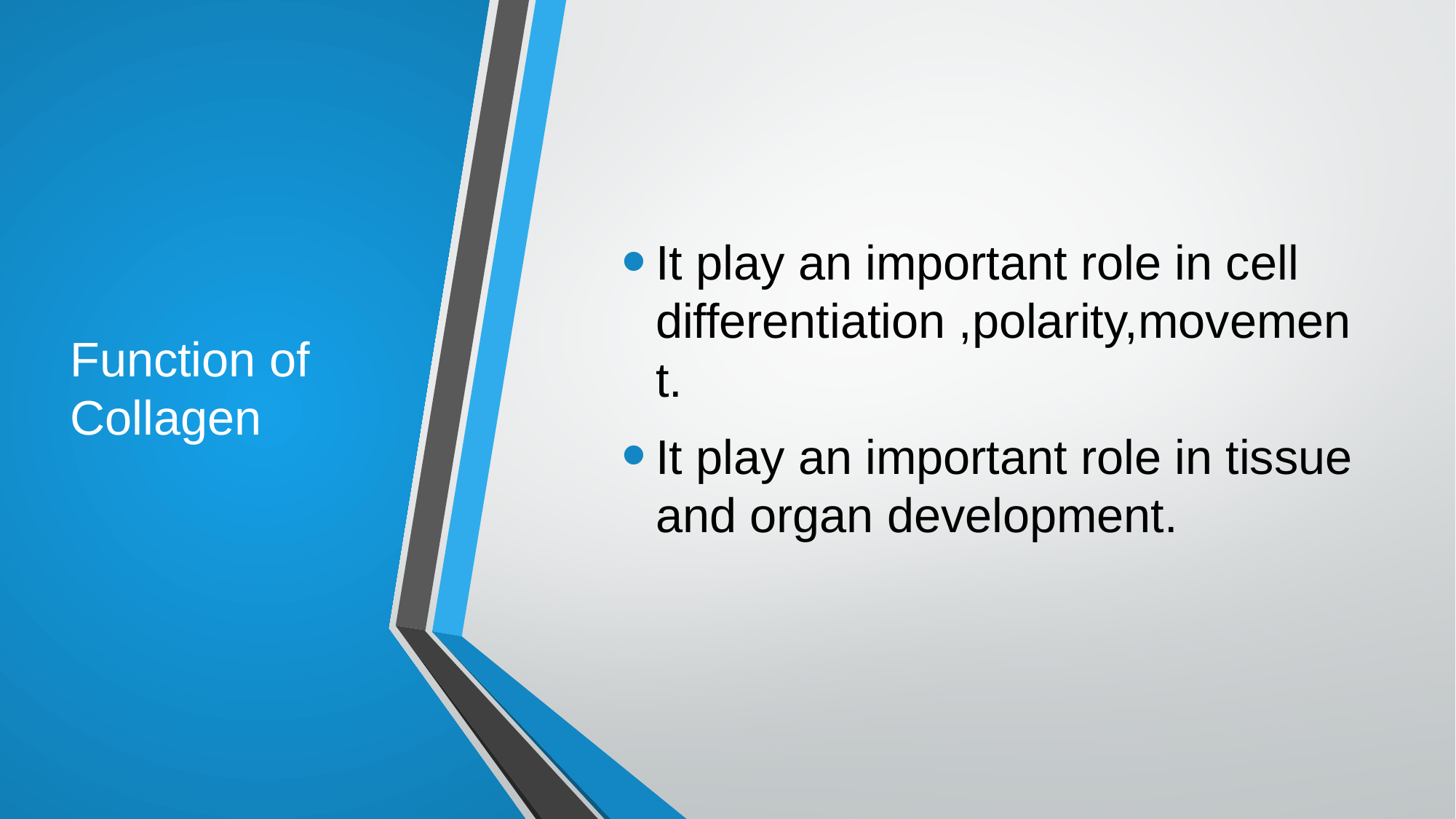

# Function of Collagen
It play an important role in cell differentiation ,polarity,movement.
It play an important role in tissue and organ development.